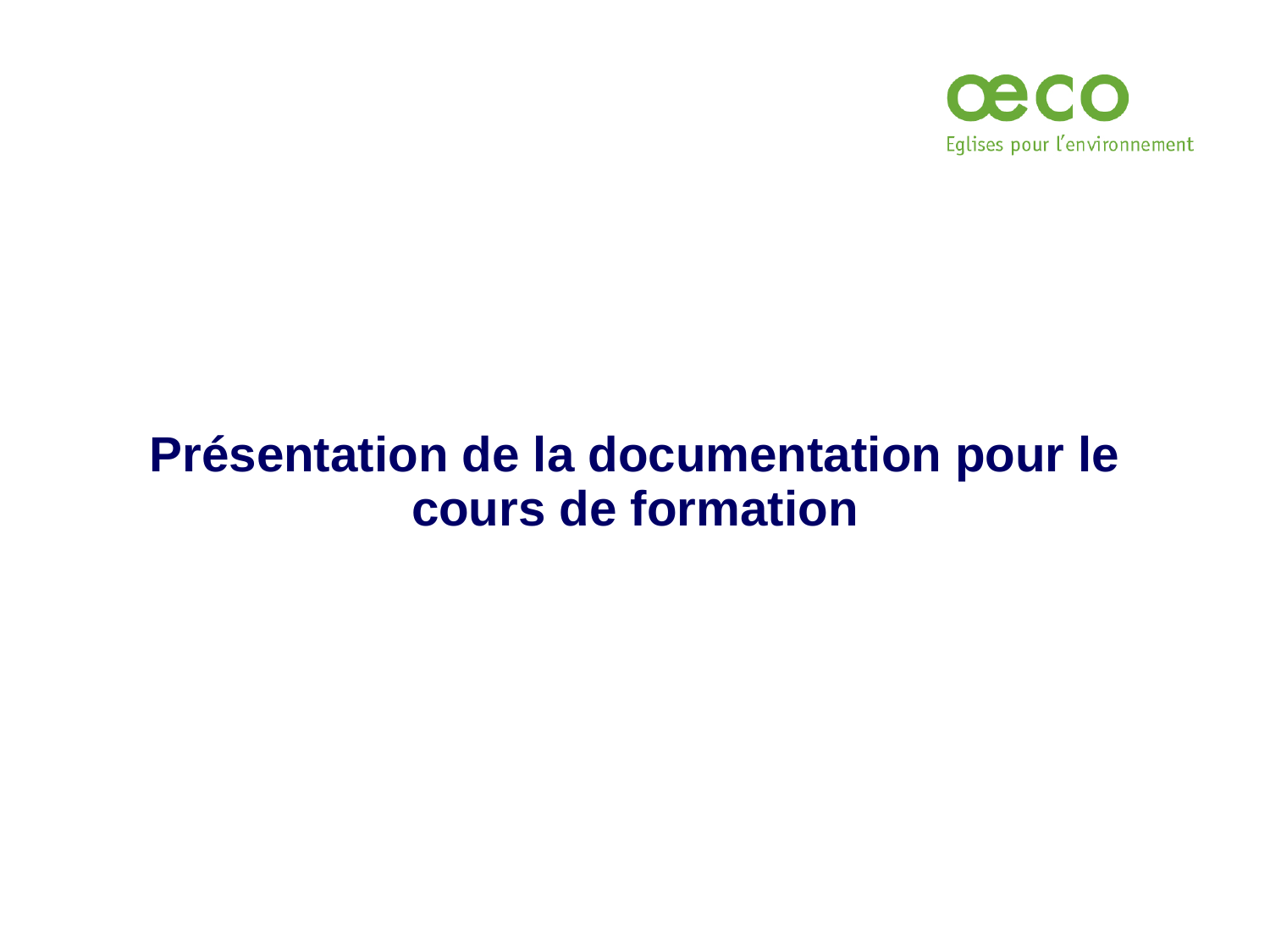

#
Présentation de la documentation pour le cours de formation